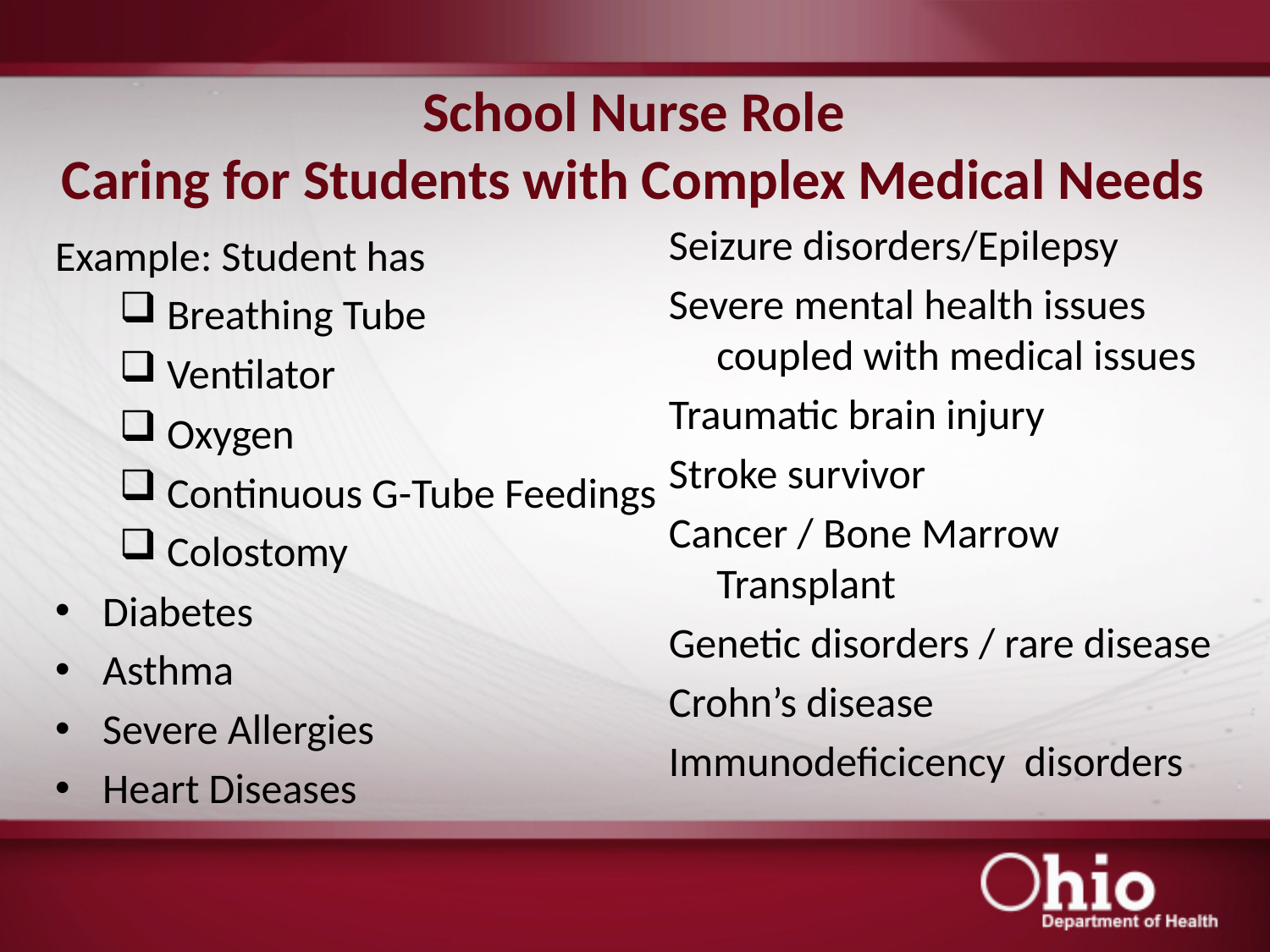

# School Nurse Role Caring for Students with Complex Medical Needs
Seizure disorders/Epilepsy
Severe mental health issues coupled with medical issues
Traumatic brain injury
Stroke survivor
Cancer / Bone Marrow Transplant
Genetic disorders / rare disease
Crohn’s disease
Immunodeficicency  disorders

Example: Student has
Breathing Tube
Ventilator
Oxygen
Continuous G-Tube Feedings
Colostomy
Diabetes
Asthma
Severe Allergies
Heart Diseases